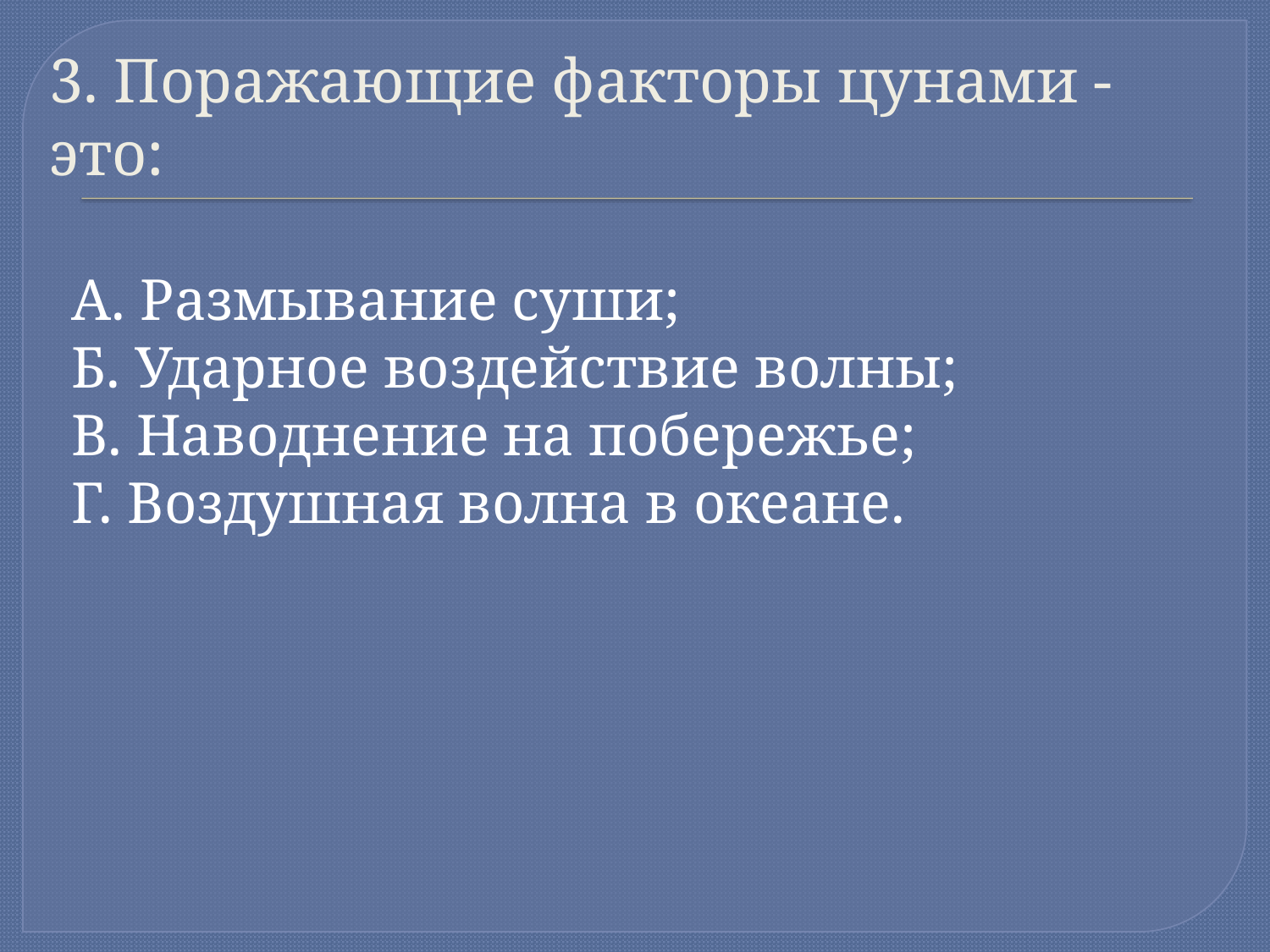

# 3. Поражающие факторы цунами - это:
А. Размывание суши;
Б. Ударное воздействие волны;
В. Наводнение на побережье;
Г. Воздушная волна в океане.